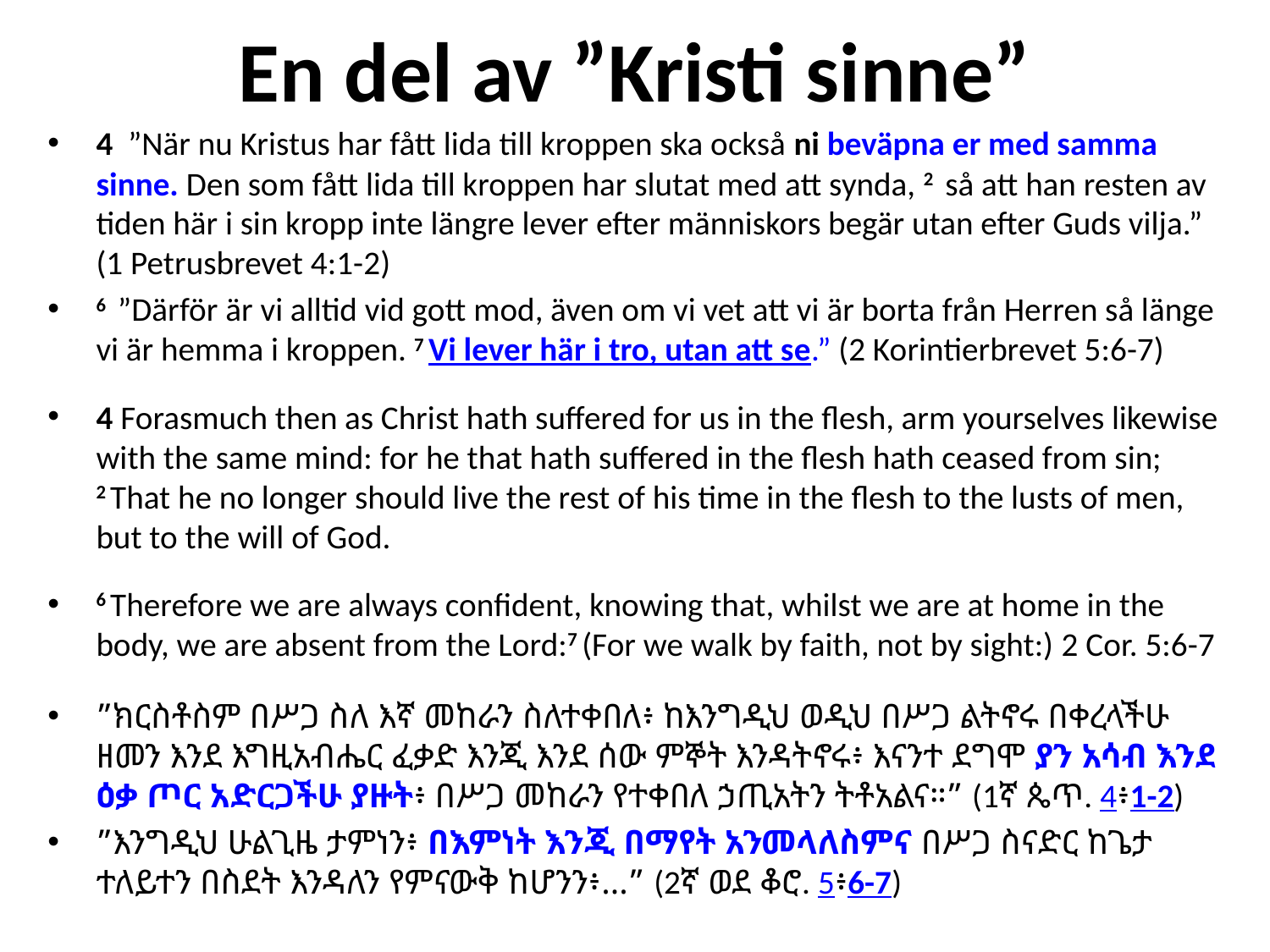

# En del av ”Kristi sinne”
4  ”När nu Kristus har fått lida till kroppen ska också ni beväpna er med samma sinne. Den som fått lida till kroppen har slutat med att synda, 2  så att han resten av tiden här i sin kropp inte längre lever efter människors begär utan efter Guds vilja.” (1 Petrusbrevet 4:1-2)
6  ”Därför är vi alltid vid gott mod, även om vi vet att vi är borta från Herren så länge vi är hemma i kroppen. 7 Vi lever här i tro, utan att se.” (2 Korintierbrevet 5:6-7)

4 Forasmuch then as Christ hath suffered for us in the flesh, arm yourselves likewise with the same mind: for he that hath suffered in the flesh hath ceased from sin; 2 That he no longer should live the rest of his time in the flesh to the lusts of men, but to the will of God.

6 Therefore we are always confident, knowing that, whilst we are at home in the body, we are absent from the Lord:7 (For we walk by faith, not by sight:) 2 Cor. 5:6-7

”ክርስቶስም በሥጋ ስለ እኛ መከራን ስለተቀበለ፥ ከእንግዲህ ወዲህ በሥጋ ልትኖሩ በቀረላችሁ ዘመን እንደ እግዚአብሔር ፈቃድ እንጂ እንደ ሰው ምኞት እንዳትኖሩ፥ እናንተ ደግሞ ያን አሳብ እንደ ዕቃ ጦር አድርጋችሁ ያዙት፥ በሥጋ መከራን የተቀበለ ኃጢአትን ትቶአልና።” (1ኛ ጴጥ. 4፥1-2)
”እንግዲህ ሁልጊዜ ታምነን፥ በእምነት እንጂ በማየት አንመላለስምና በሥጋ ስናድር ከጌታ ተለይተን በስደት እንዳለን የምናውቅ ከሆንን፥…” (2ኛ ወደ ቆሮ. 5፥6-7)